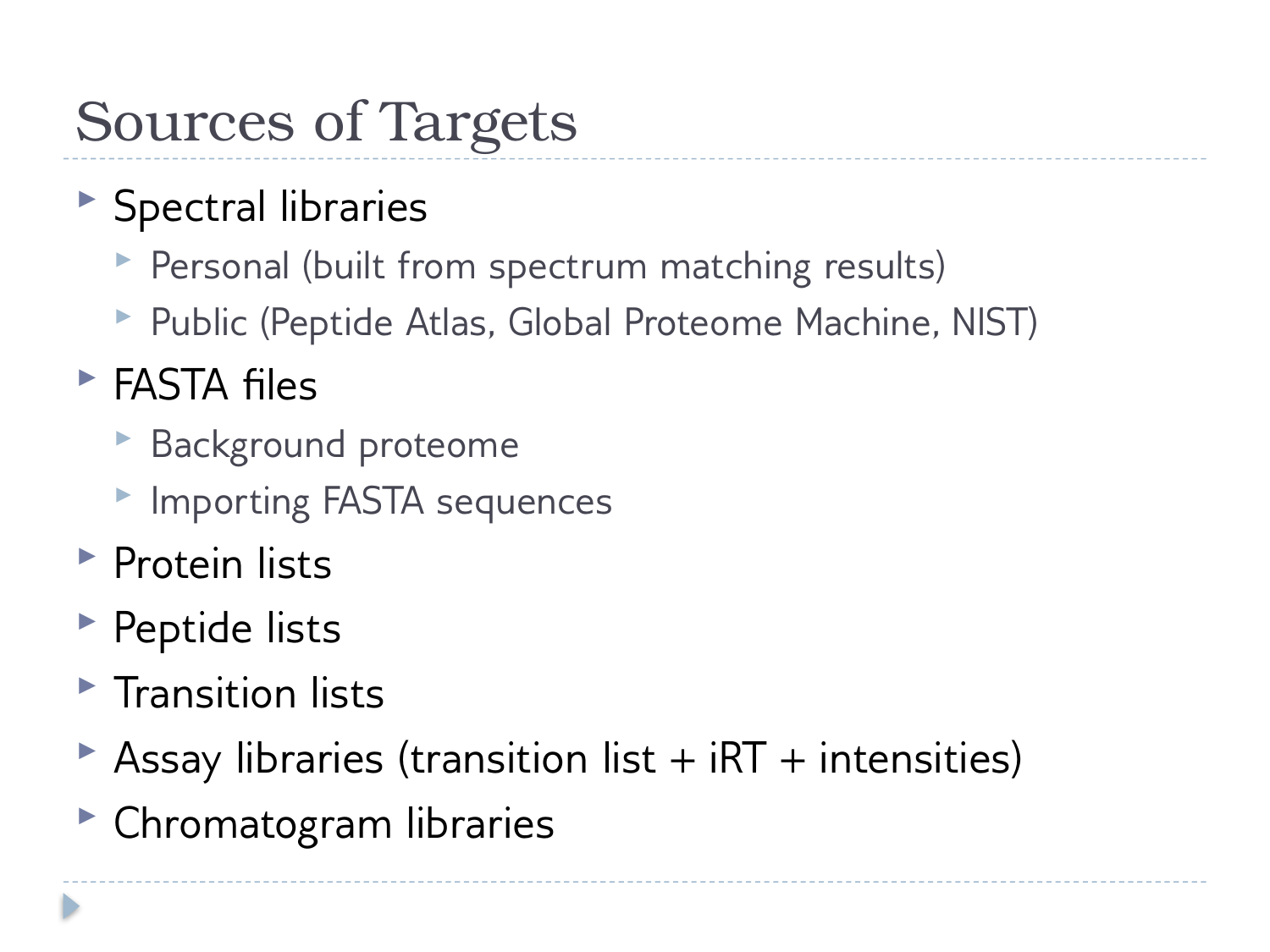

# Sources of Targets
Spectral libraries
Personal (built from spectrum matching results)
Public (Peptide Atlas, Global Proteome Machine, NIST)
FASTA files
Background proteome
Importing FASTA sequences
Protein lists
Peptide lists
Transition lists
Assay libraries (transition list + iRT + intensities)
Chromatogram libraries